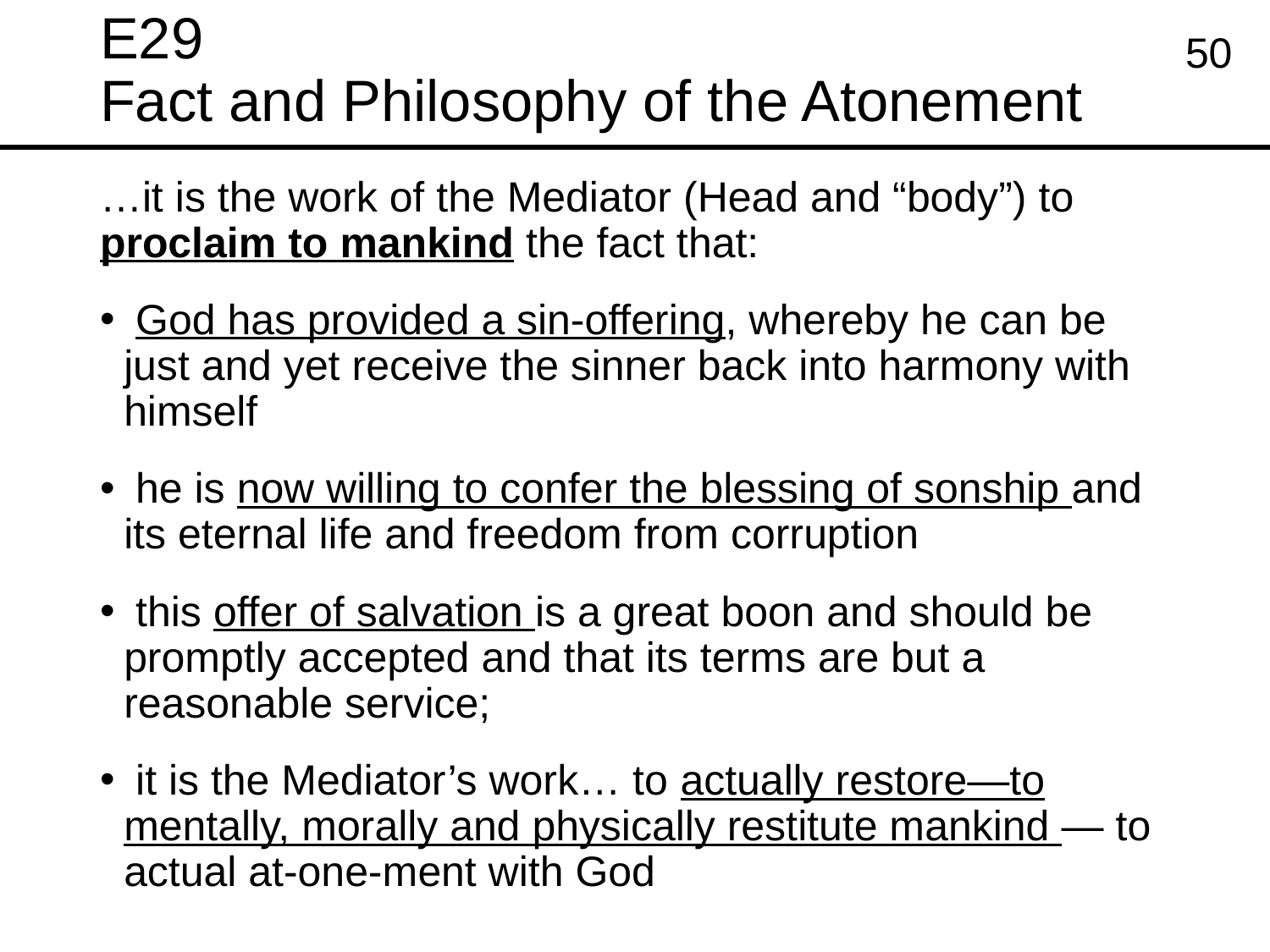

# E29 Fact and Philosophy of the Atonement
50
…it is the work of the Mediator (Head and “body”) to proclaim to mankind the fact that:
 God has provided a sin-offering, whereby he can be just and yet receive the sinner back into harmony with himself
 he is now willing to confer the blessing of sonship and its eternal life and freedom from corruption
 this offer of salvation is a great boon and should be promptly accepted and that its terms are but a reasonable service;
 it is the Mediator’s work… to actually restore—to mentally, morally and physically restitute mankind — to actual at-one-ment with God